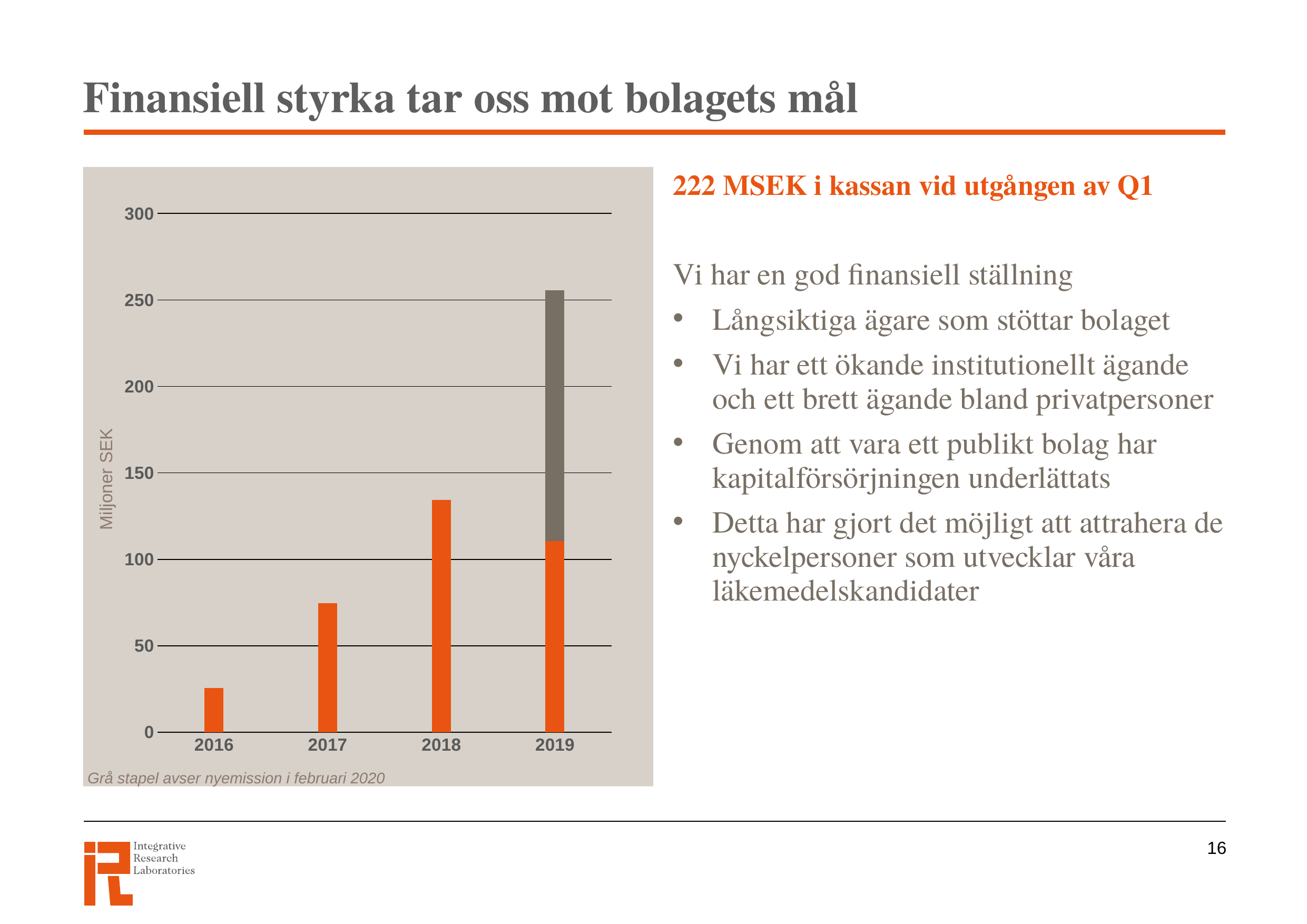

# Finansiell styrka tar oss mot bolagets mål

222 MSEK i kassan vid utgången av Q1

Vi har en god finansiell ställning
Långsiktiga ägare som stöttar bolaget
Vi har ett ökande institutionellt ägande och ett brett ägande bland privatpersoner
Genom att vara ett publikt bolag har kapitalförsörjningen underlättats
Detta har gjort det möjligt att attrahera de nyckelpersoner som utvecklar våra läkemedelskandidater

### Chart

| Category |  |  |
|---|---|---|
| 2016 | None | 25.736 |
| 2017 | None | 74.709 |
| 2018 | None | 134.442 |
| 2019 | 145.0 | 110.527 |
Miljoner SEK
Grå stapel avser nyemission i februari 2020
16